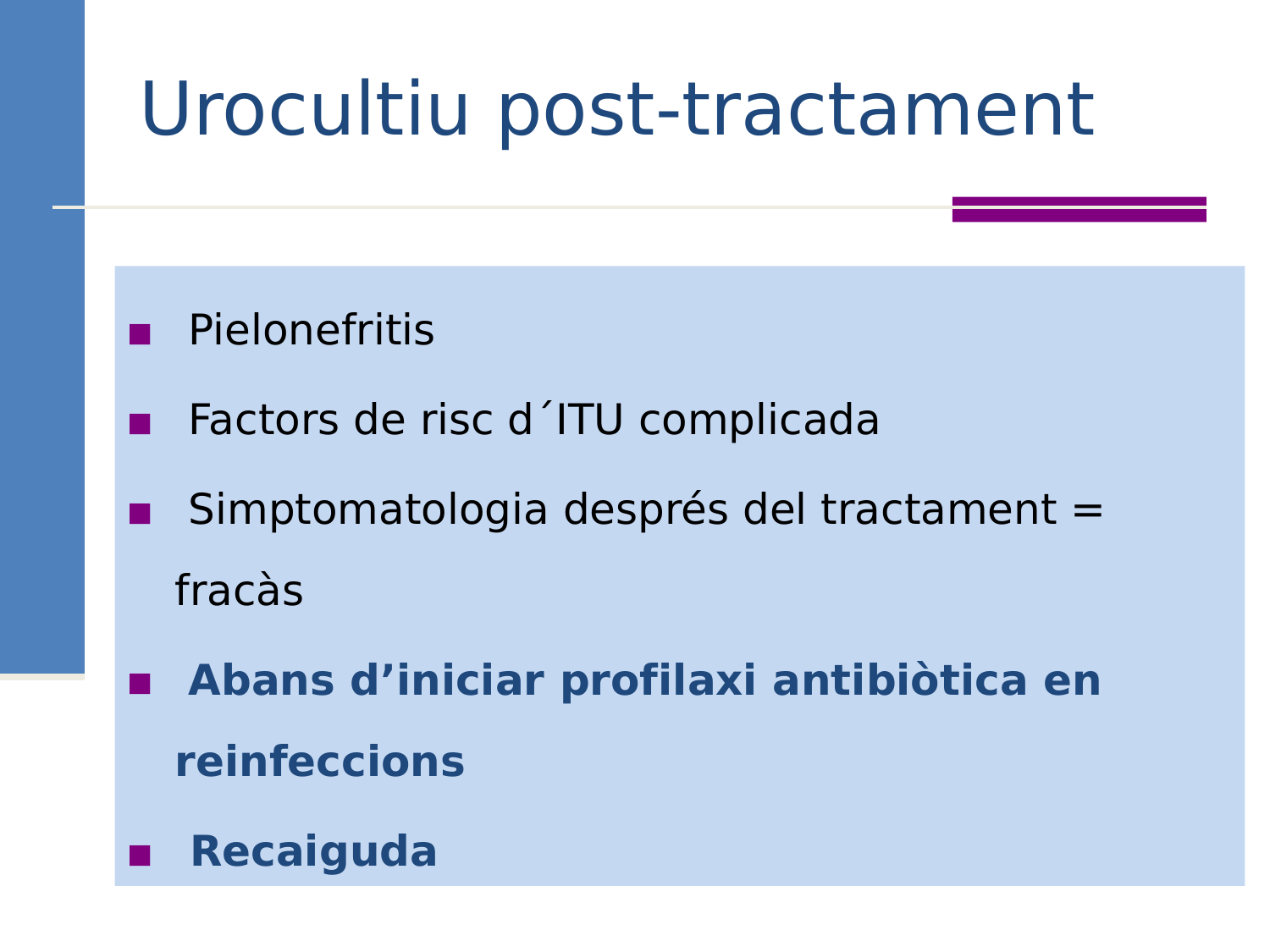

# Urocultiu post-tractament
 Pielonefritis
 Factors de risc d´ITU complicada
 Simptomatologia després del tractament = fracàs
 Abans d’iniciar profilaxi antibiòtica en reinfeccions
 Recaiguda